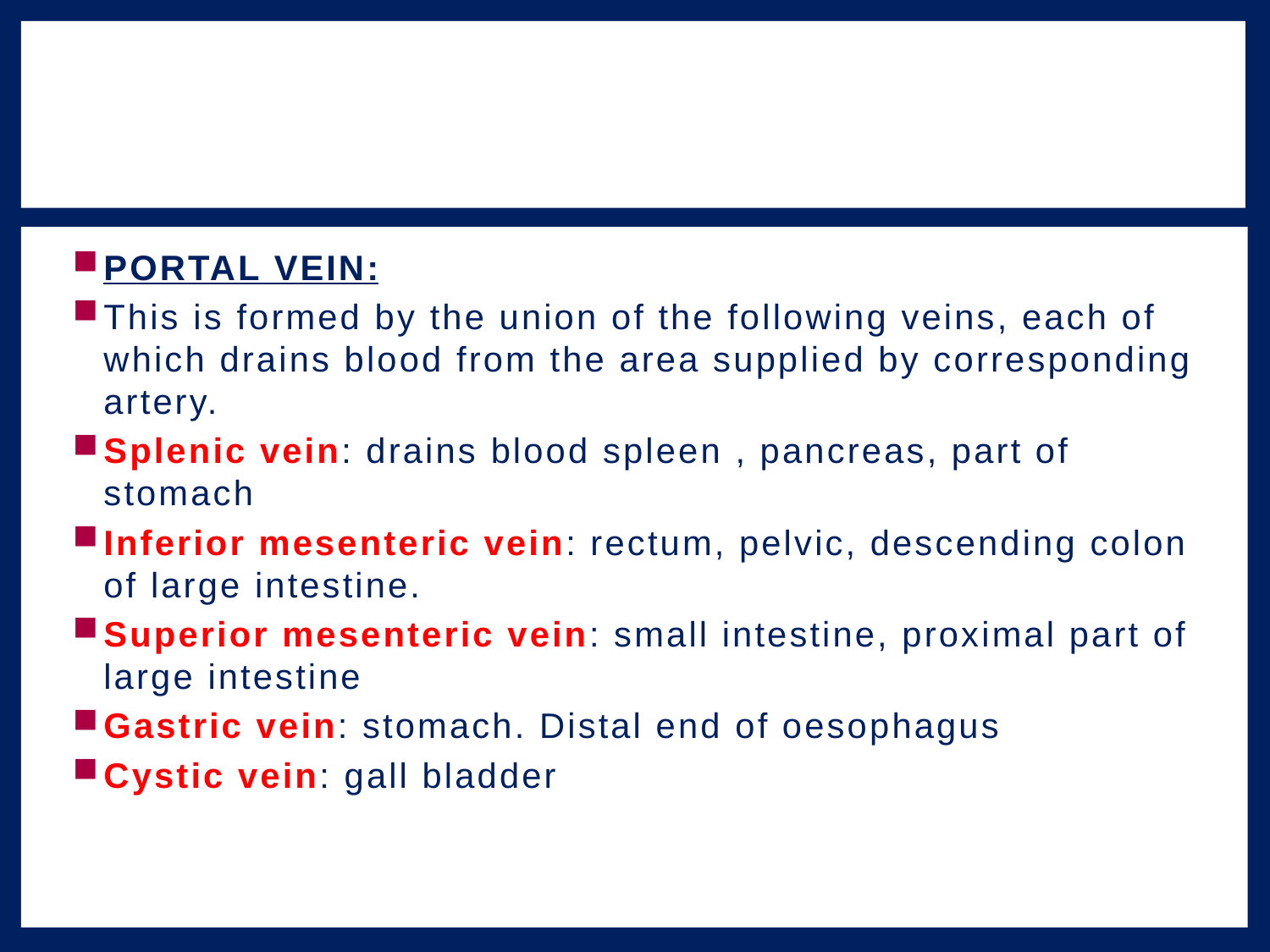

#
PORTAL VEIN:
This is formed by the union of the following veins, each of which drains blood from the area supplied by corresponding artery.
Splenic vein: drains blood spleen , pancreas, part of stomach
Inferior mesenteric vein: rectum, pelvic, descending colon of large intestine.
Superior mesenteric vein: small intestine, proximal part of large intestine
Gastric vein: stomach. Distal end of oesophagus
Cystic vein: gall bladder